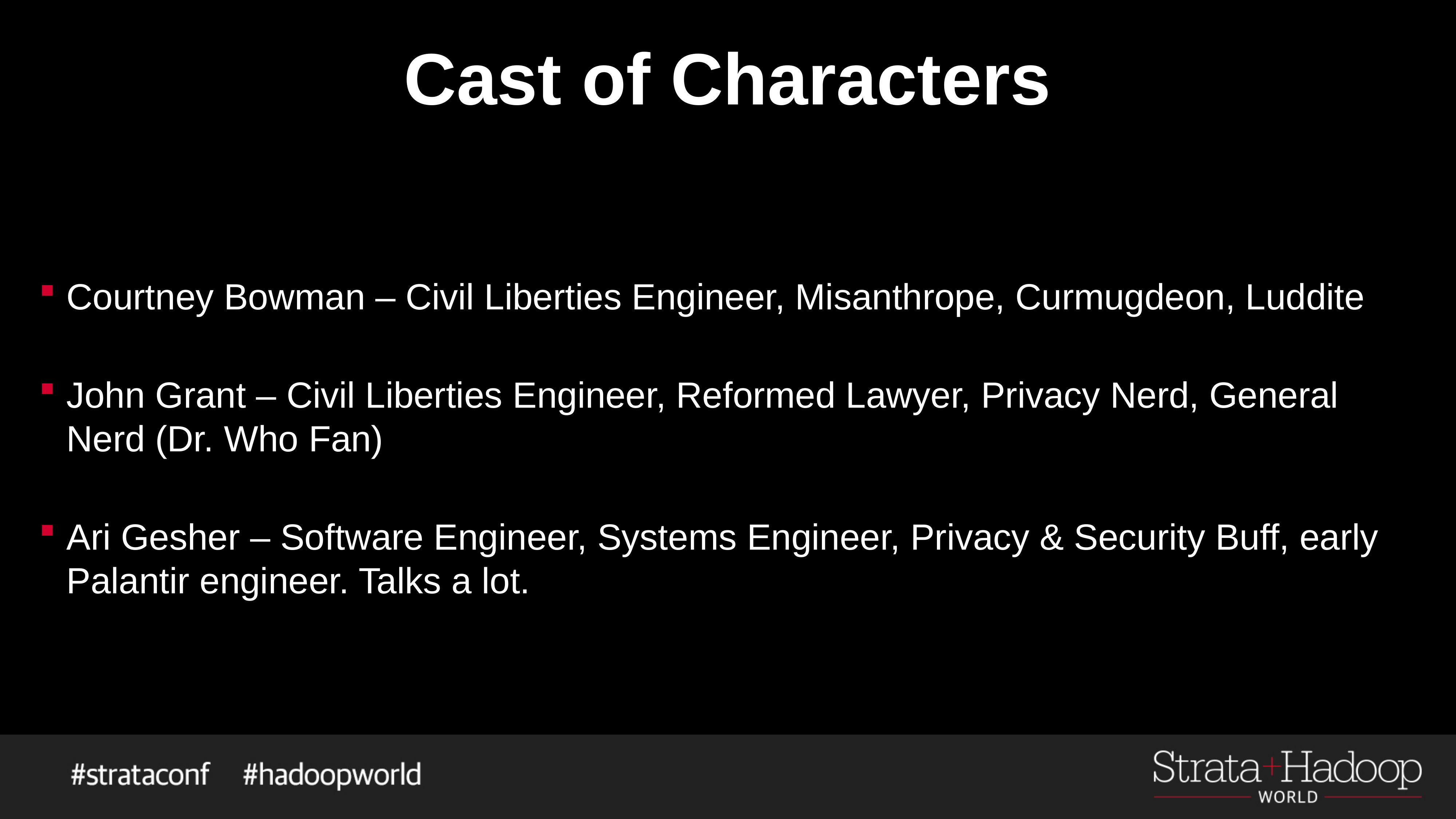

# Cast of Characters
Courtney Bowman – Civil Liberties Engineer, Misanthrope, Curmugdeon, Luddite
John Grant – Civil Liberties Engineer, Reformed Lawyer, Privacy Nerd, General Nerd (Dr. Who Fan)
Ari Gesher – Software Engineer, Systems Engineer, Privacy & Security Buff, early Palantir engineer. Talks a lot.